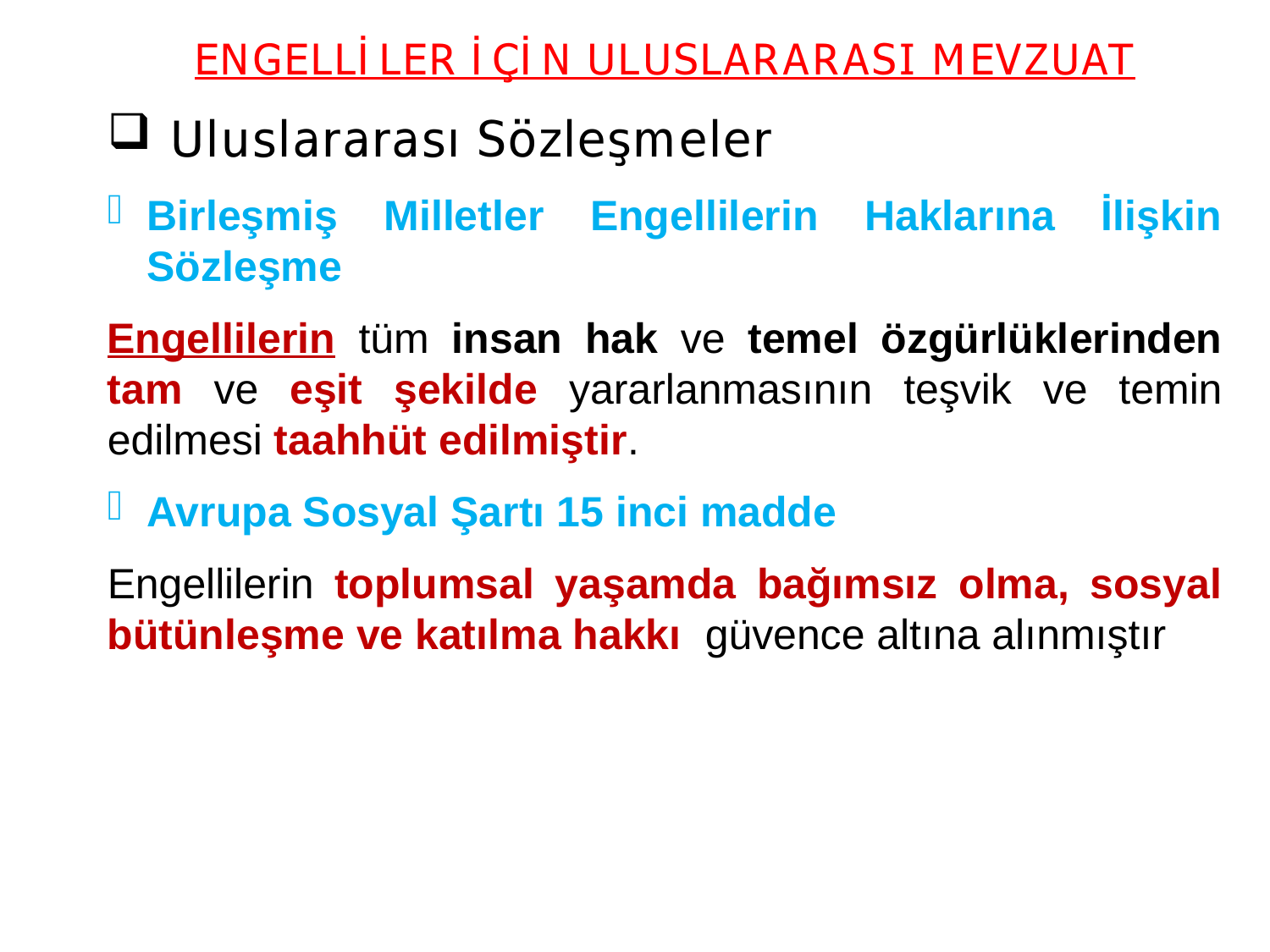

ENGELLİLER İÇİN ULUSLARARASI MEVZUAT
Uluslararası Sözleşmeler
Birleşmiş Milletler Engellilerin Haklarına İlişkin Sözleşme
Engellilerin tüm insan hak ve temel özgürlüklerinden tam ve eşit şekilde yararlanmasının teşvik ve temin edilmesi taahhüt edilmiştir.
Avrupa Sosyal Şartı 15 inci madde
Engellilerin toplumsal yaşamda bağımsız olma, sosyal bütünleşme ve katılma hakkı  güvence altına alınmıştır